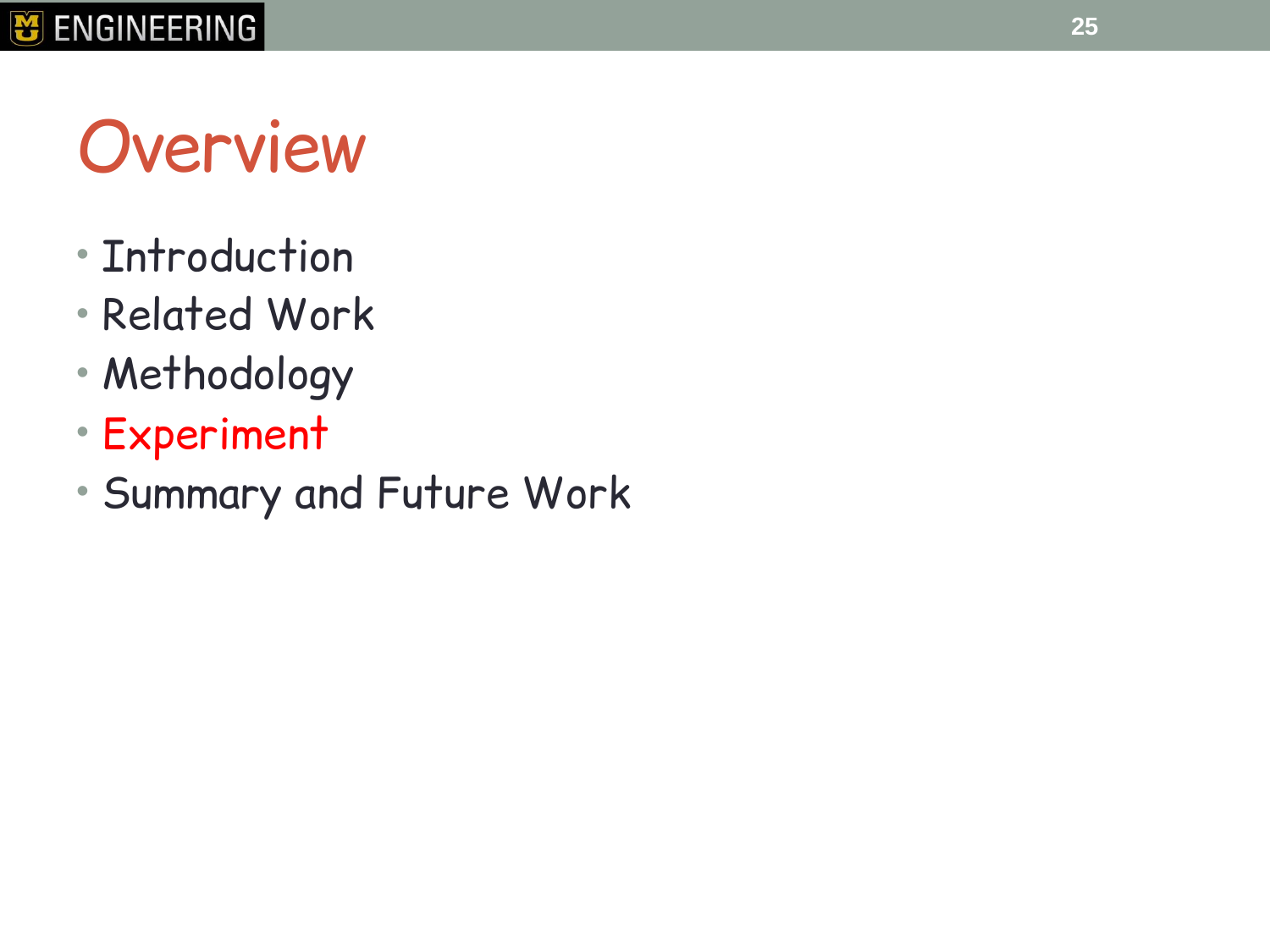

25
# Overview
Introduction
Related Work
Methodology
Experiment
Summary and Future Work